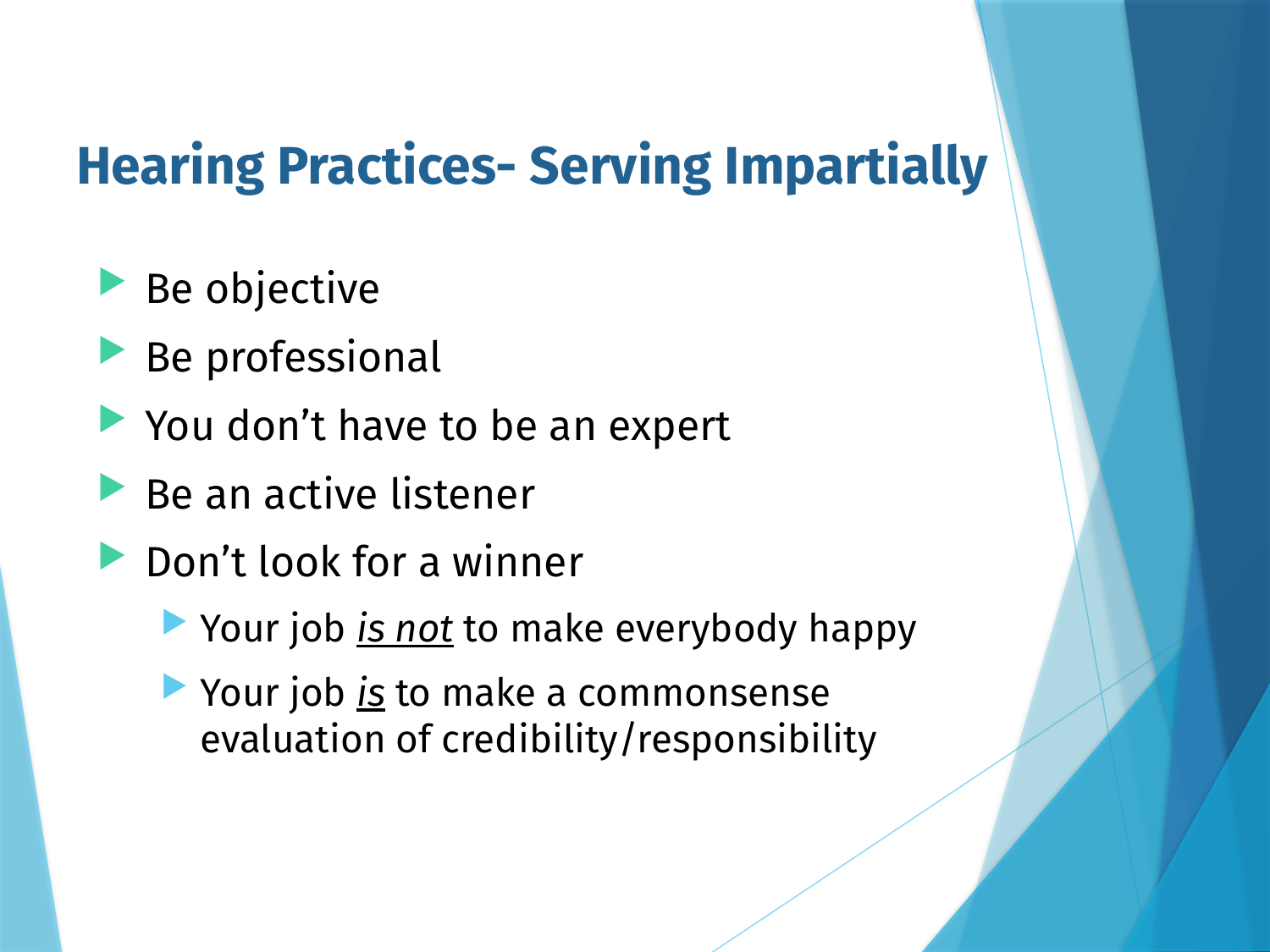

# Hearing Practices- Serving Impartially
Be objective
Be professional
You don’t have to be an expert
Be an active listener
Don’t look for a winner
Your job is not to make everybody happy
Your job is to make a commonsense evaluation of credibility/responsibility
36